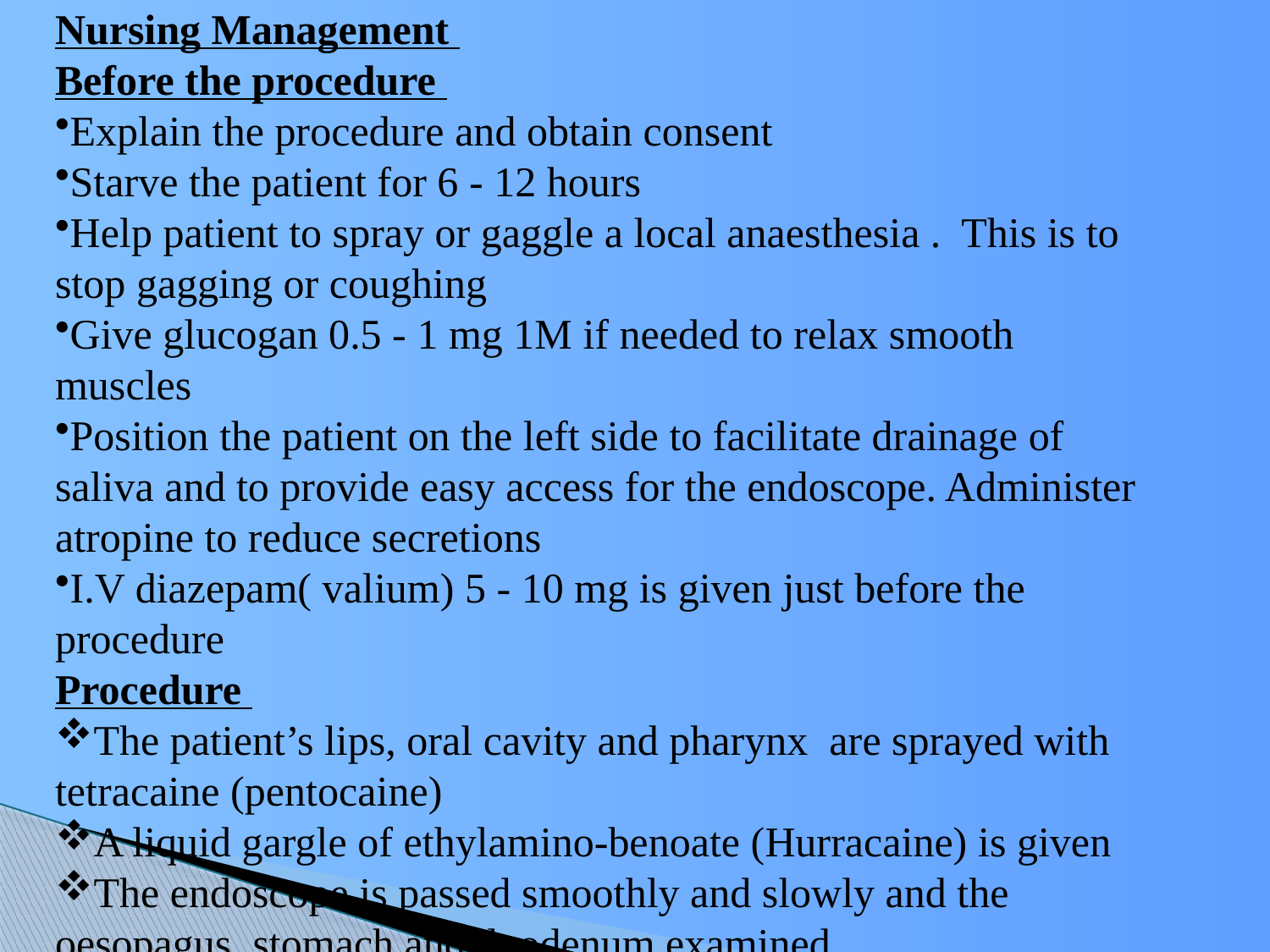

Nursing Management
Before the procedure
Explain the procedure and obtain consent
Starve the patient for 6 - 12 hours
Help patient to spray or gaggle a local anaesthesia .  This is to stop gagging or coughing
Give glucogan 0.5 - 1 mg 1M if needed to relax smooth muscles
Position the patient on the left side to facilitate drainage of saliva and to provide easy access for the endoscope. Administer atropine to reduce secretions
I.V diazepam( valium) 5 - 10 mg is given just before the procedure
Procedure
The patient’s lips, oral cavity and pharynx  are sprayed with tetracaine (pentocaine)
A liquid gargle of ethylamino-benoate (Hurracaine) is given
The endoscope is passed smoothly and slowly and the oesopagus, stomach and duodenum examined